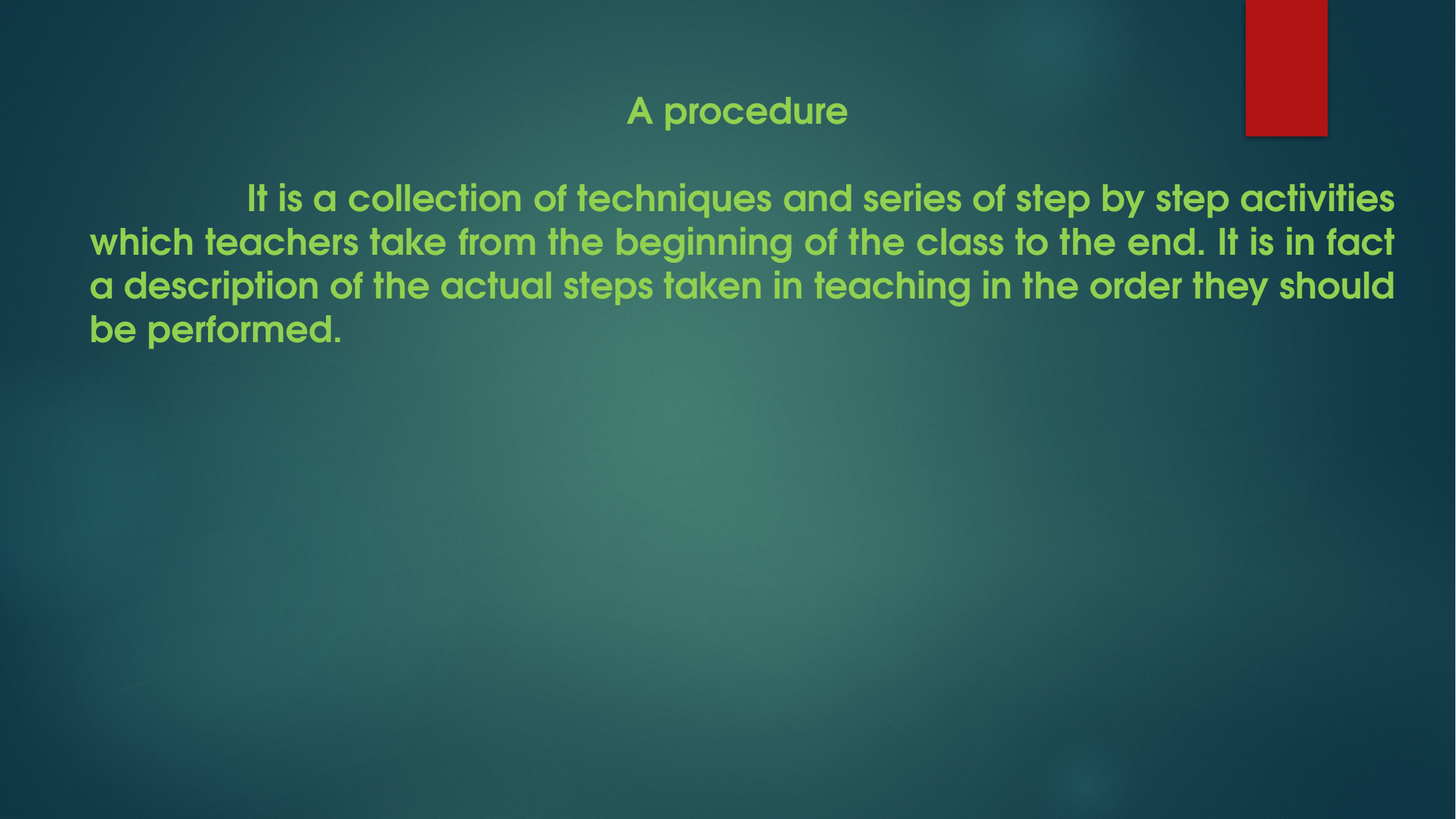

A procedure

               It is a collection of techniques and series of step by step activities which teachers take from the beginning of the class to the end. It is in fact a description of the actual steps taken in teaching in the order they should be performed.